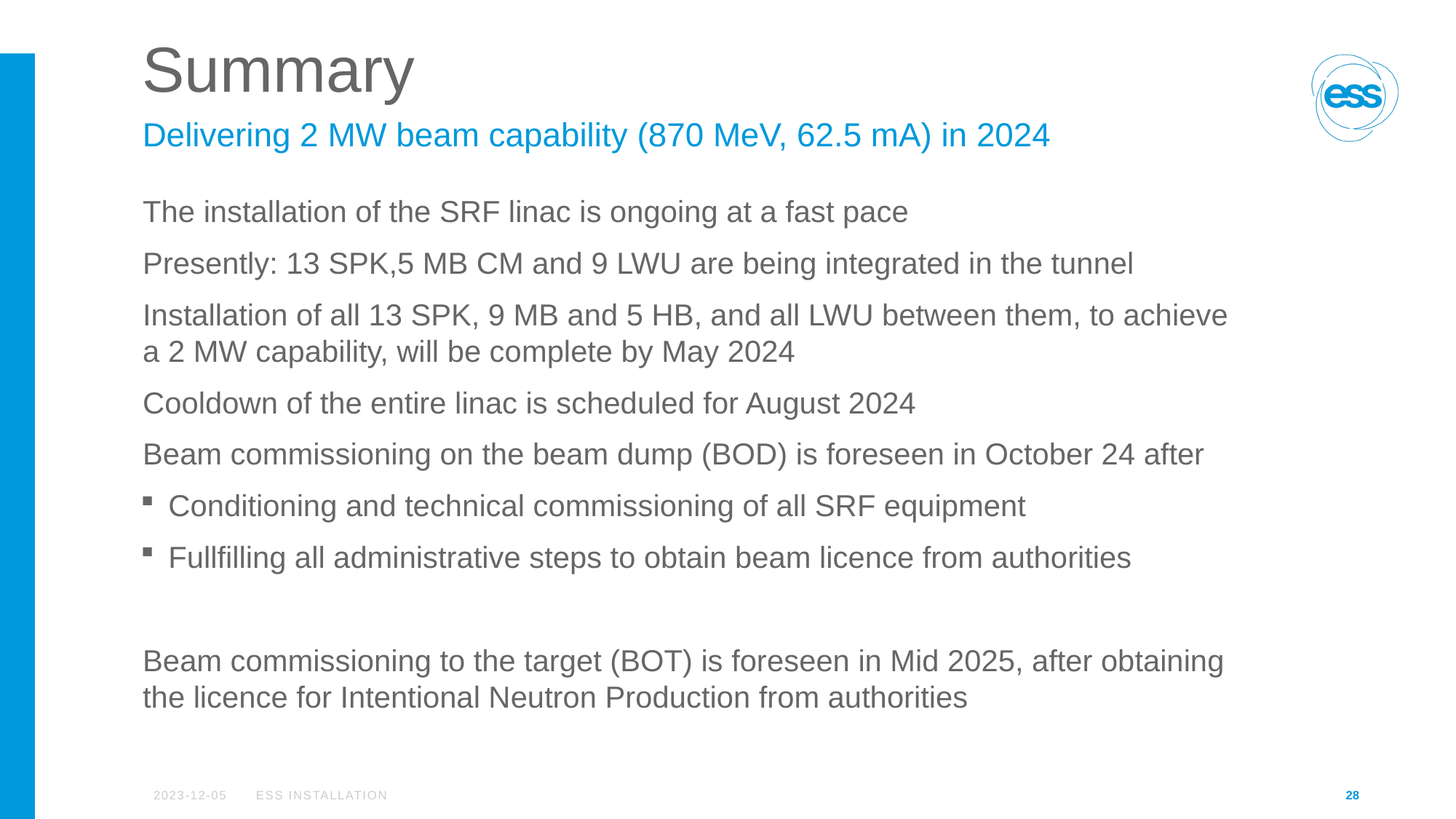

# Summary
Delivering 2 MW beam capability (870 MeV, 62.5 mA) in 2024
The installation of the SRF linac is ongoing at a fast pace
Presently: 13 SPK,5 MB CM and 9 LWU are being integrated in the tunnel
Installation of all 13 SPK, 9 MB and 5 HB, and all LWU between them, to achieve a 2 MW capability, will be complete by May 2024
Cooldown of the entire linac is scheduled for August 2024
Beam commissioning on the beam dump (BOD) is foreseen in October 24 after
Conditioning and technical commissioning of all SRF equipment
Fullfilling all administrative steps to obtain beam licence from authorities

Beam commissioning to the target (BOT) is foreseen in Mid 2025, after obtaining the licence for Intentional Neutron Production from authorities

2023-12-05
ESS Installation
28